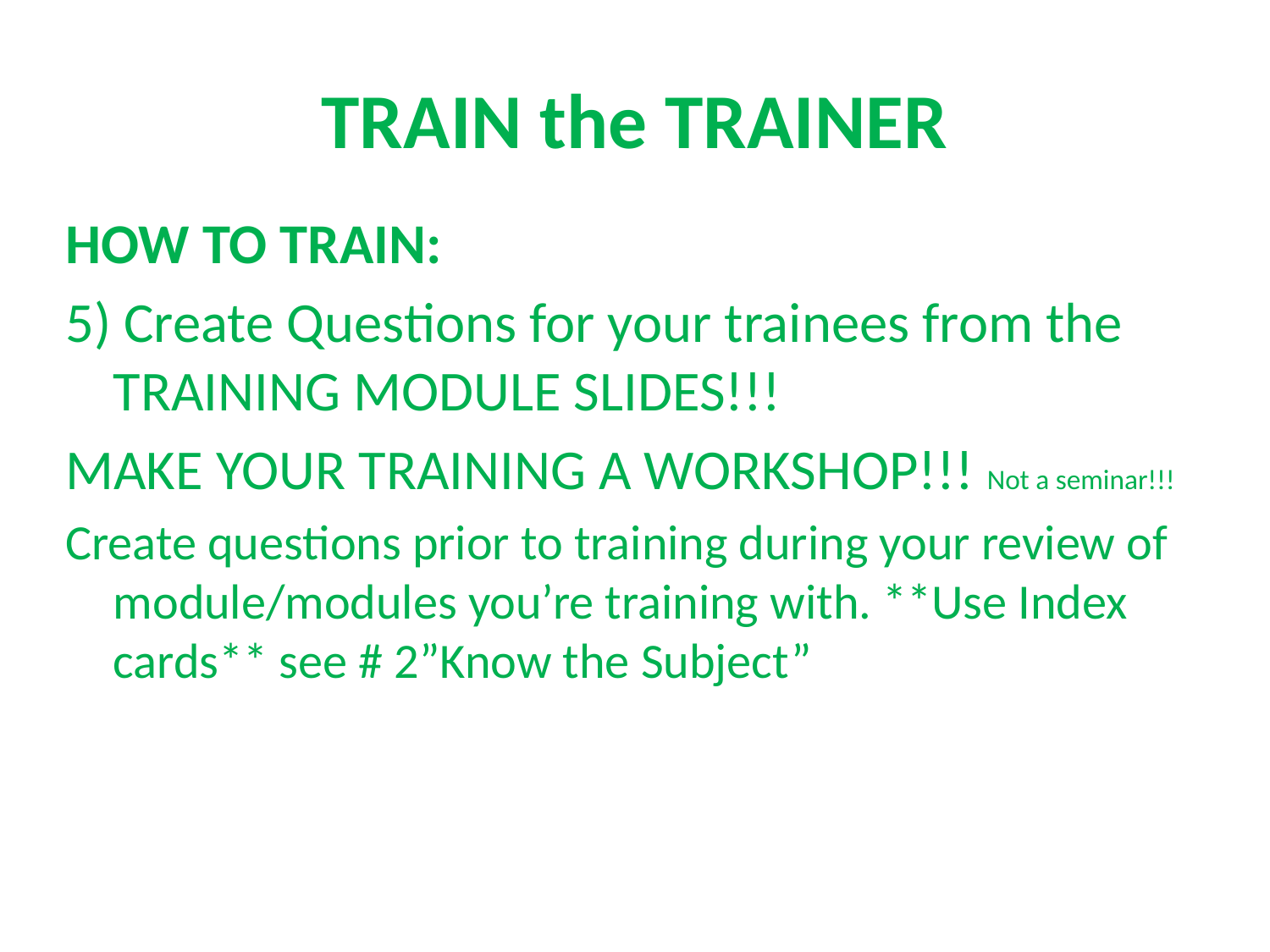

# TRAIN the TRAINER
HOW TO TRAIN:
5) Create Questions for your trainees from the TRAINING MODULE SLIDES!!!
MAKE YOUR TRAINING A WORKSHOP!!! Not a seminar!!!
Create questions prior to training during your review of module/modules you’re training with. **Use Index cards** see # 2”Know the Subject”